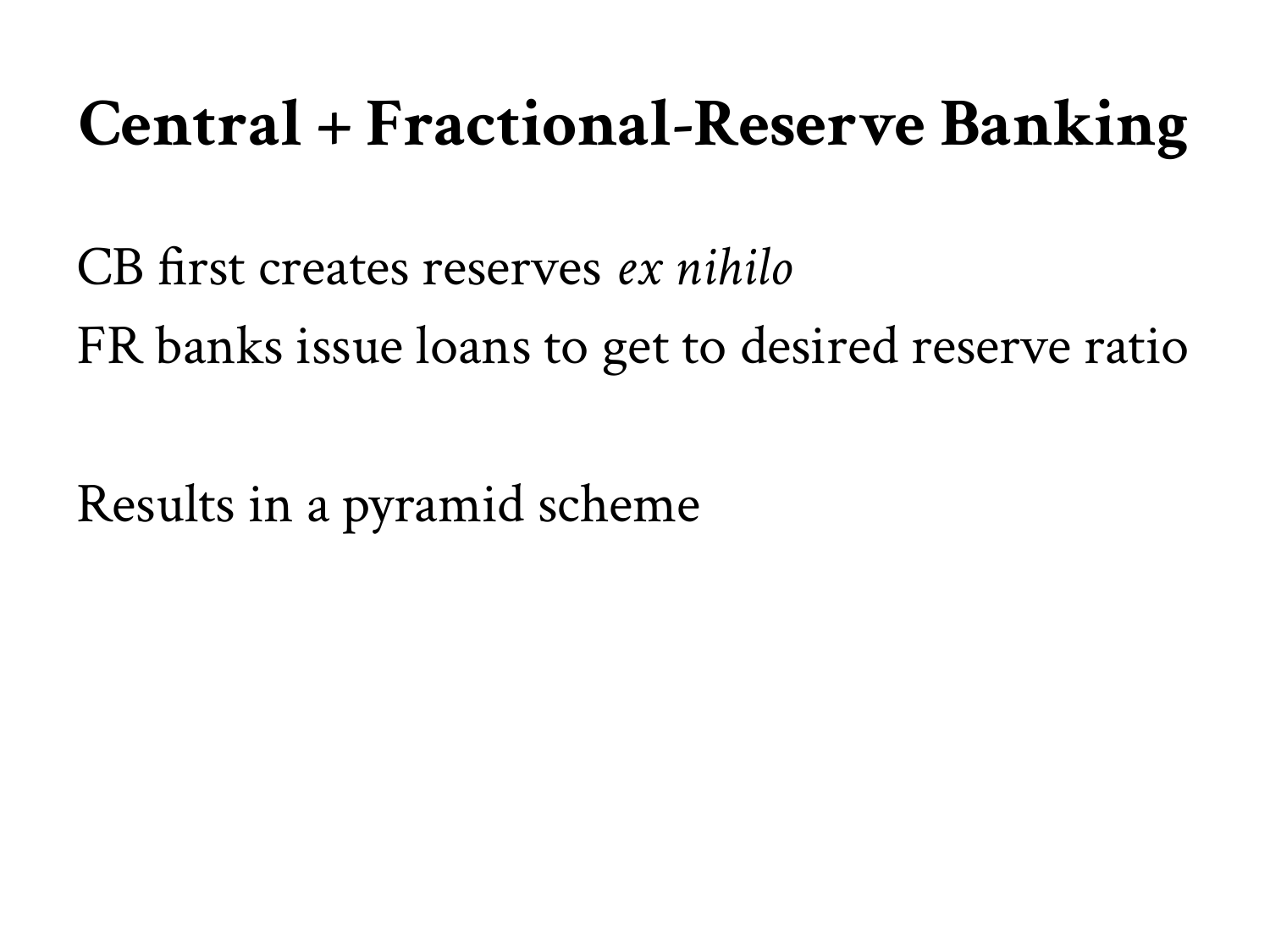

# Central + Fractional-Reserve Banking
CB first creates reserves ex nihilo
FR banks issue loans to get to desired reserve ratio

Results in a pyramid scheme